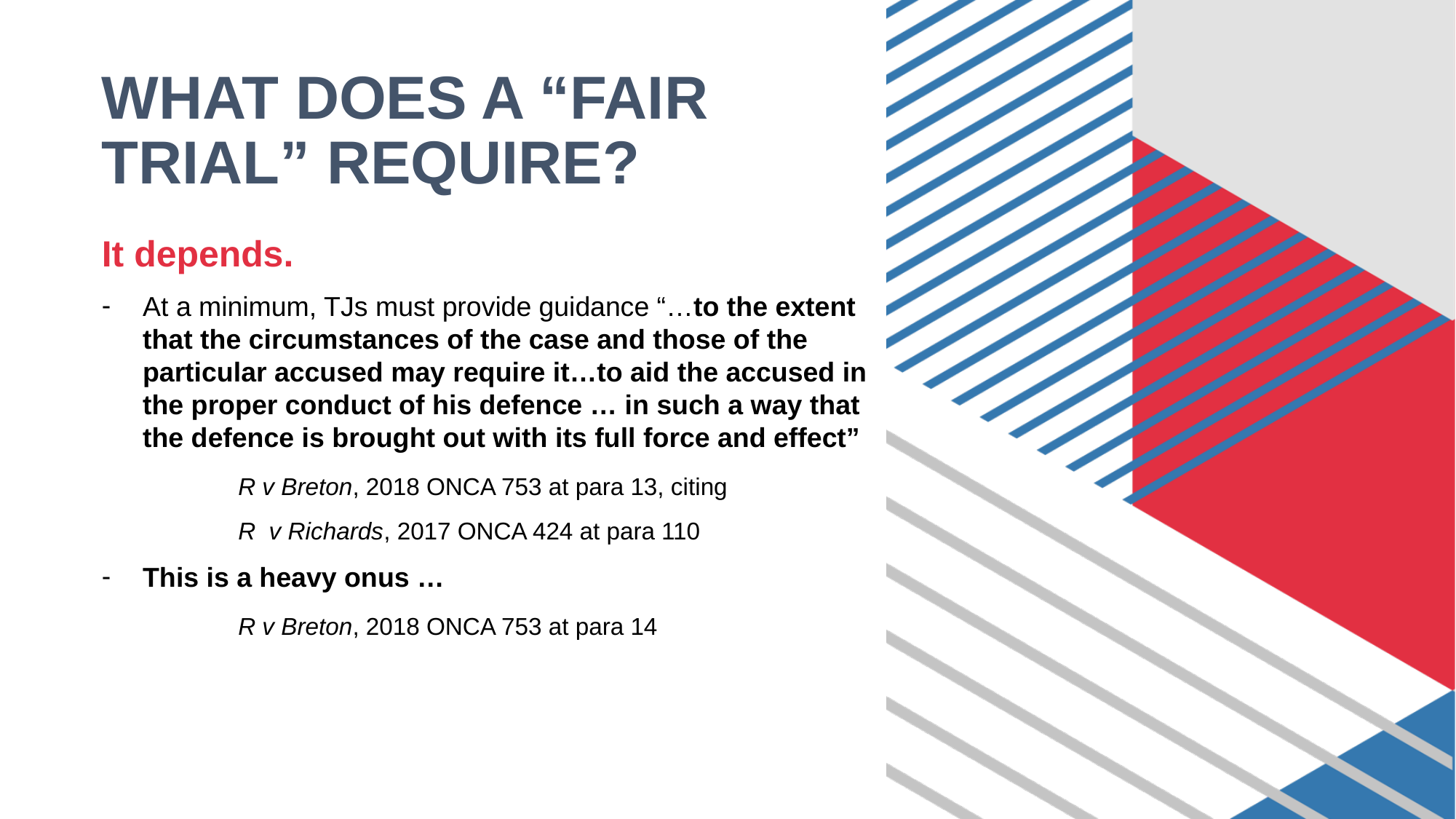

# WHAT DOES A “FAIR TRIAL” REQUIRE?
It depends.
At a minimum, TJs must provide guidance “…to the extent that the circumstances of the case and those of the particular accused may require it…to aid the accused in the proper conduct of his defence … in such a way that the defence is brought out with its full force and effect”
	R v Breton, 2018 ONCA 753 at para 13, citing
	R  v Richards, 2017 ONCA 424 at para 110
This is a heavy onus …
	R v Breton, 2018 ONCA 753 at para 14